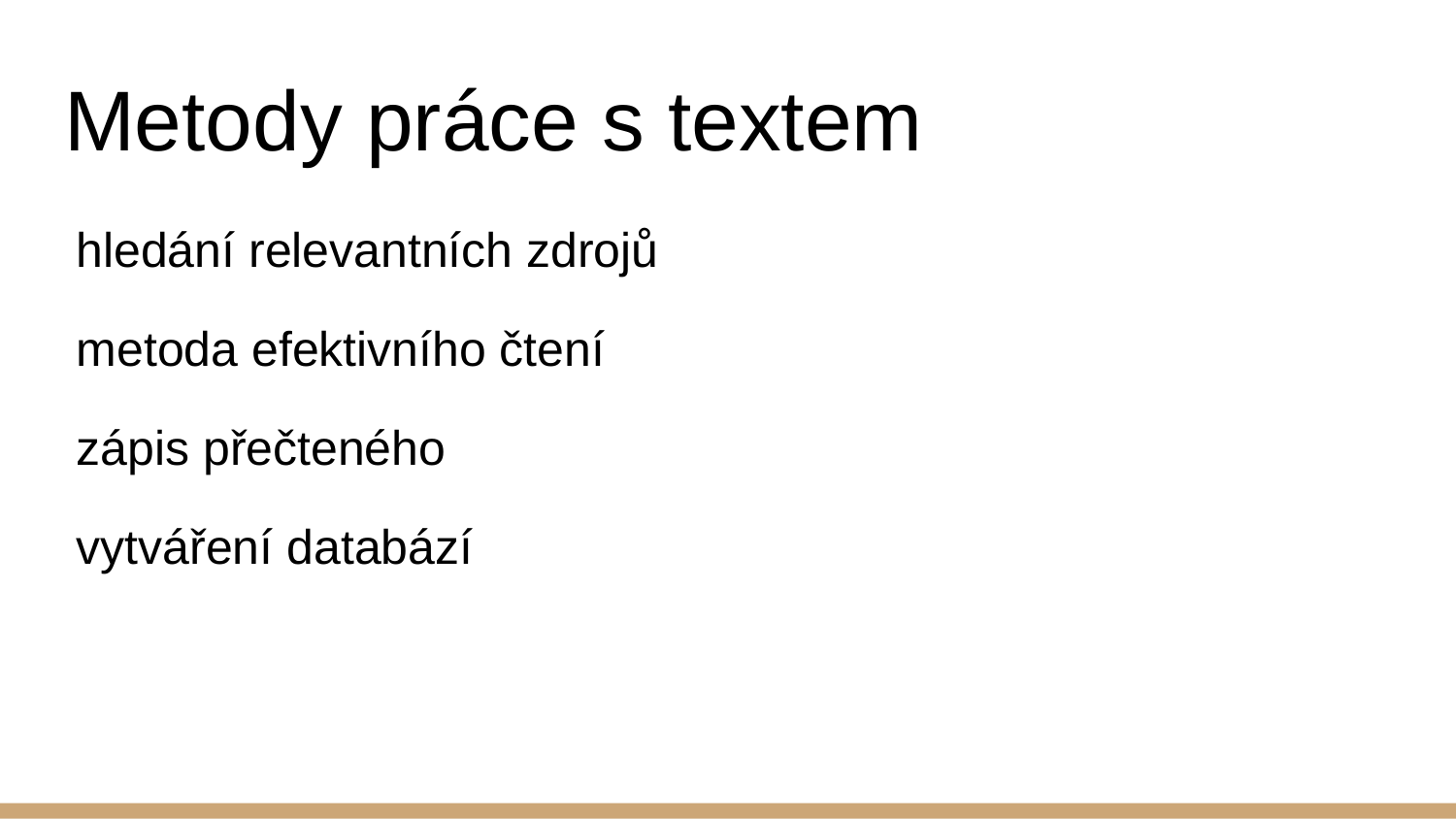

# Metody práce s textem
hledání relevantních zdrojů
metoda efektivního čtení
zápis přečteného
vytváření databází